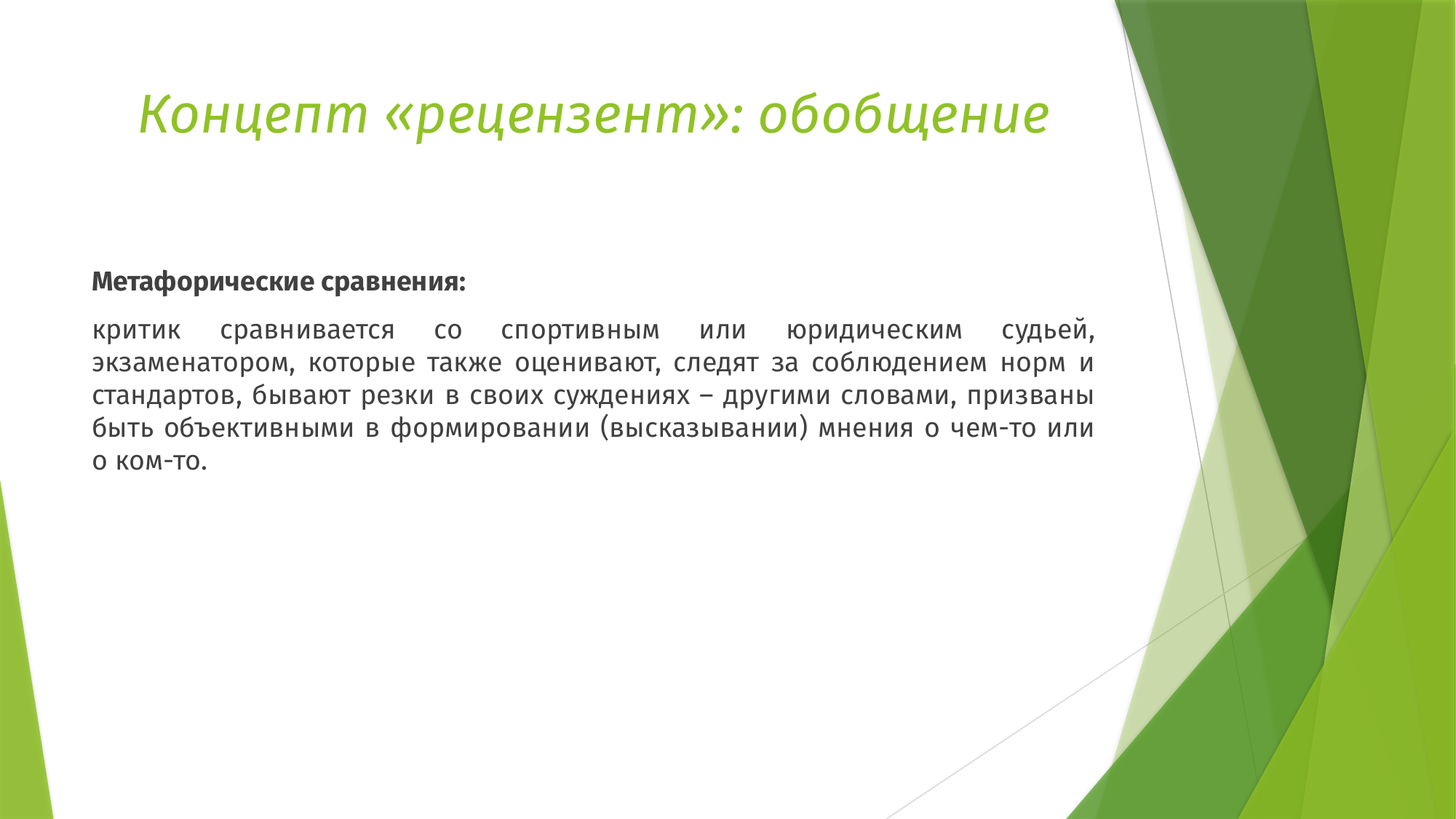

# Концепт «рецензент»: обобщение
Метафорические сравнения:
критик сравнивается со спортивным или юридическим судьей, экзаменатором, которые также оценивают, следят за соблюдением норм и стандартов, бывают резки в своих суждениях – другими словами, призваны быть объективными в формировании (высказывании) мнения о чем-то или о ком-то.